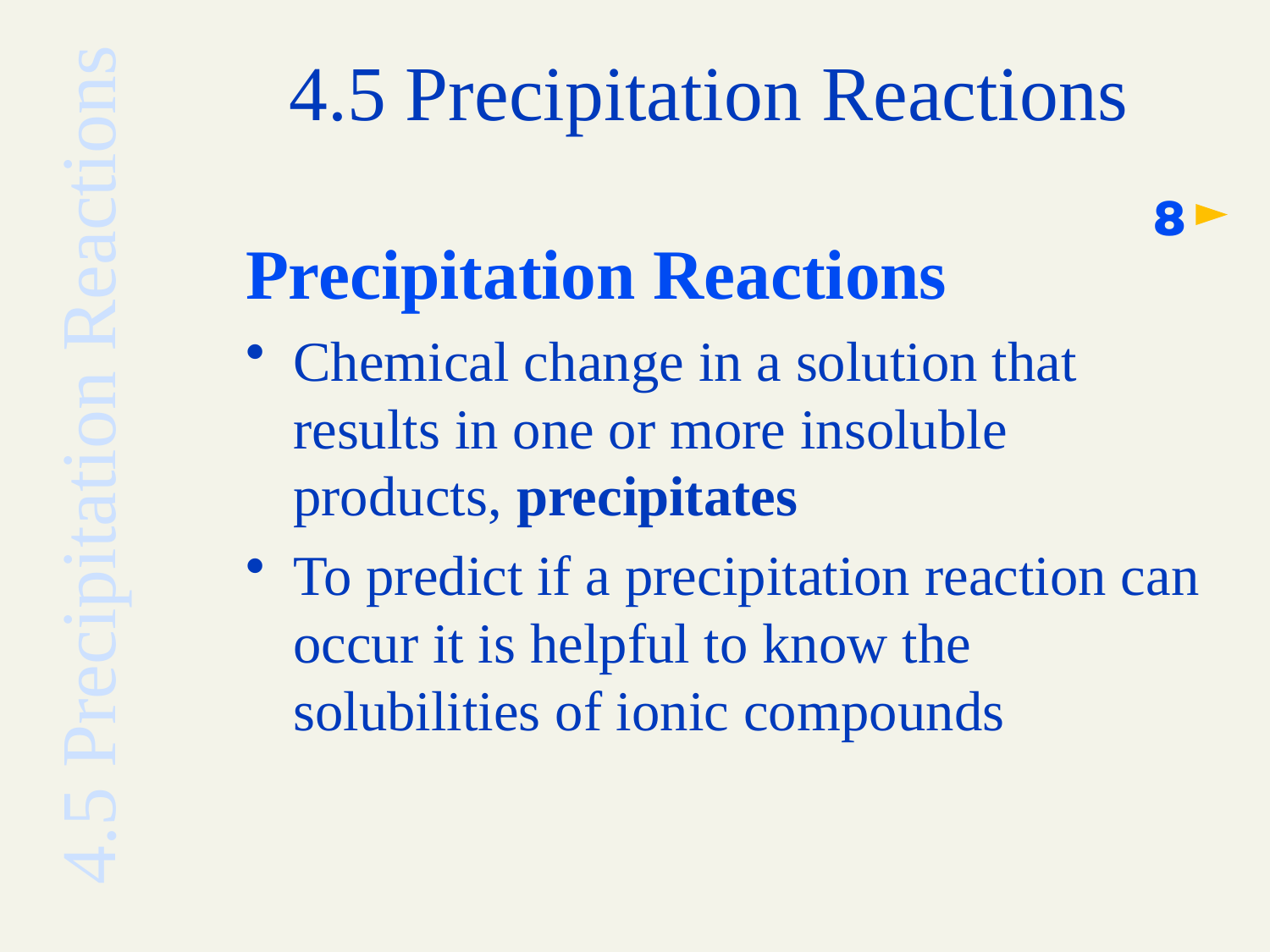

# 4.5 Precipitation Reactions
8

Precipitation Reactions
Chemical change in a solution that results in one or more insoluble products, precipitates
To predict if a precipitation reaction can occur it is helpful to know the solubilities of ionic compounds
4.5 Precipitation Reactions